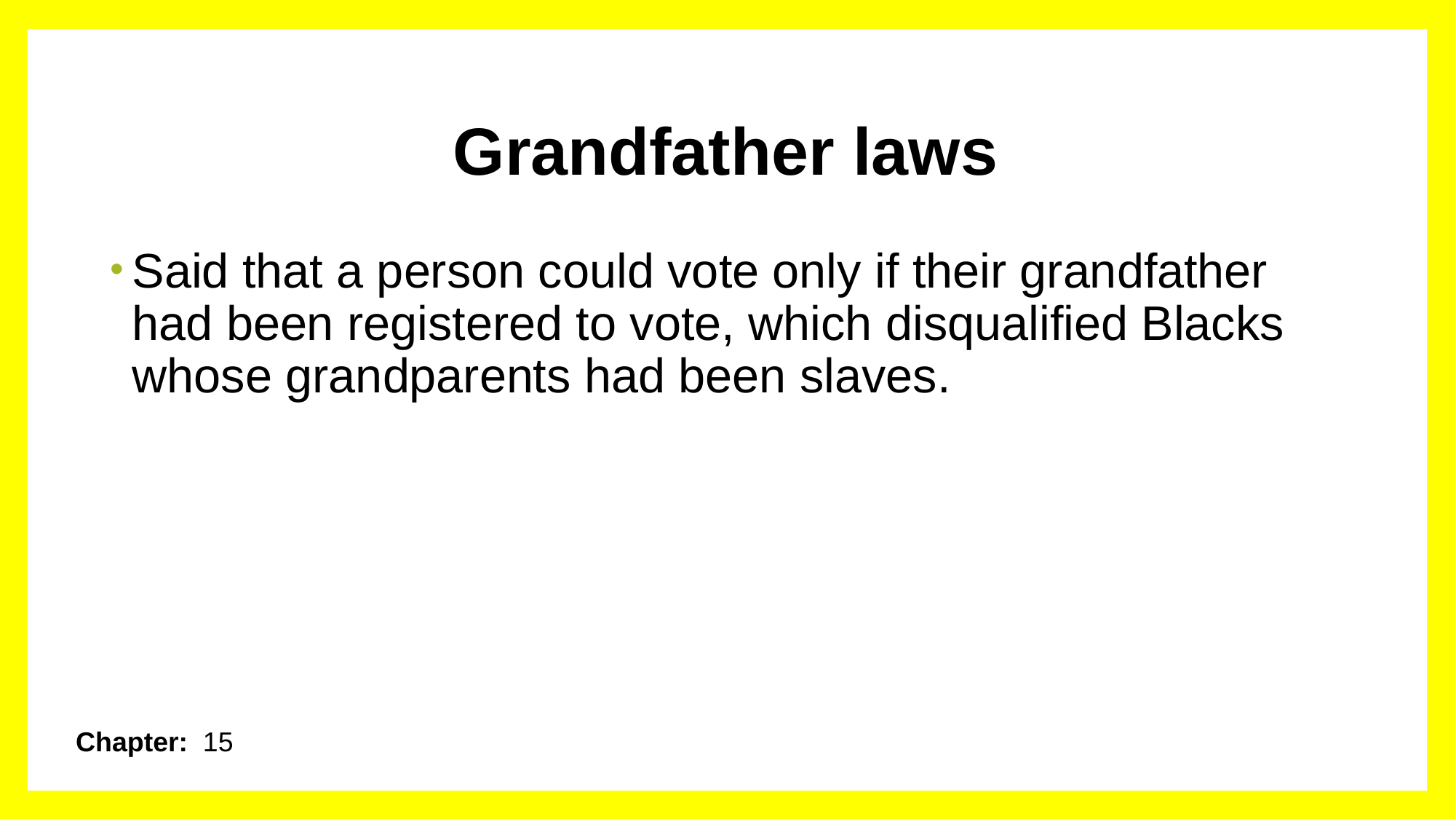

# Grandfather laws
Said that a person could vote only if their grandfather had been registered to vote, which disqualified Blacks whose grandparents had been slaves.
Chapter:  15